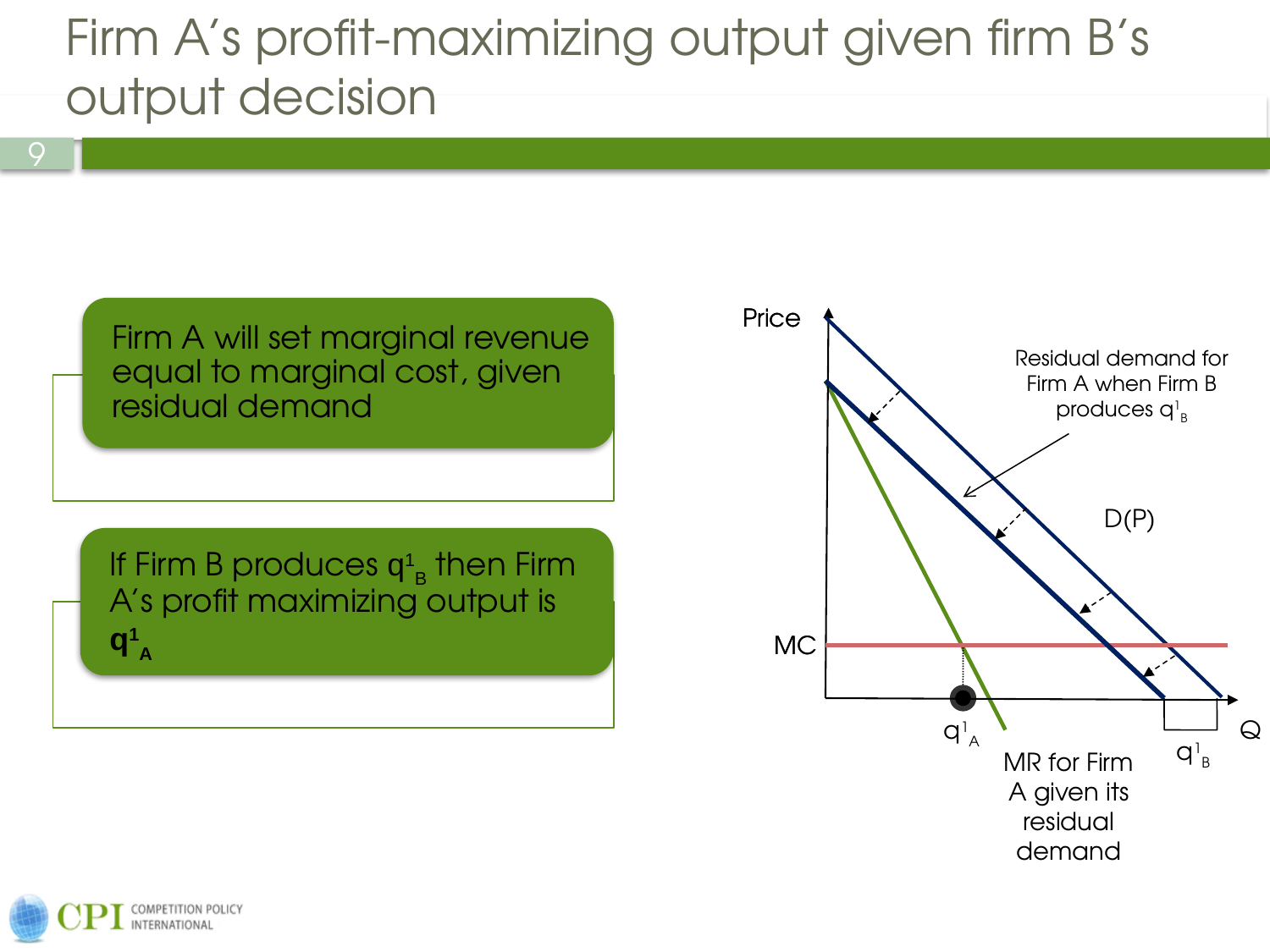

# Firm A’s profit-maximizing output given firm B’s output decision
Firm A will set marginal revenue equal to marginal cost, given residual demand
If Firm B produces q1B then Firm A’s profit maximizing output is q1A
Price

Price

D(P)

MC

Q

q1B
Residual demand for Firm A when Firm B produces q1B

MC

q1A
MR for Firm A given its residual demand